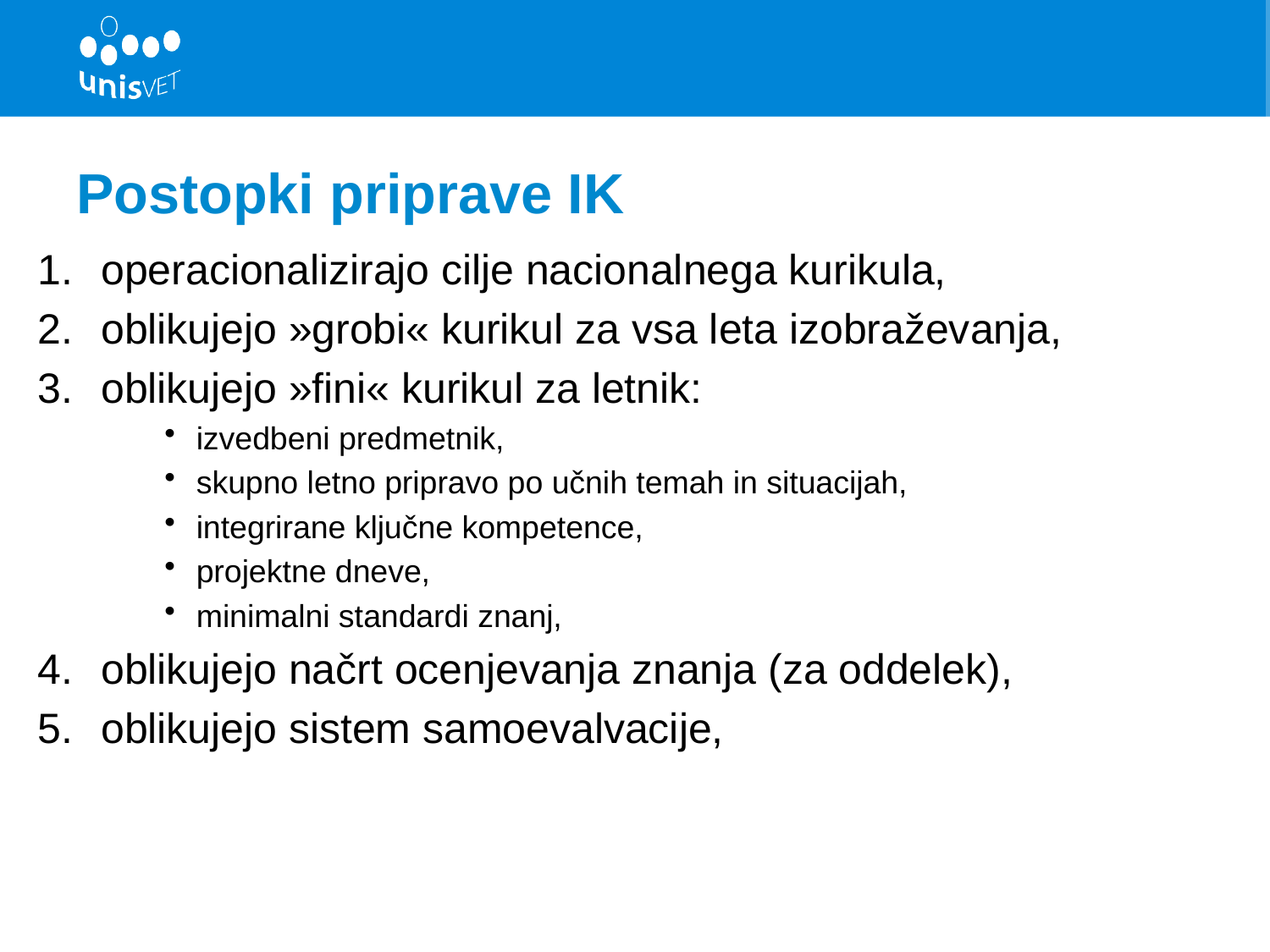

# Postopki priprave IK
operacionalizirajo cilje nacionalnega kurikula,
oblikujejo »grobi« kurikul za vsa leta izobraževanja,
oblikujejo »fini« kurikul za letnik:
izvedbeni predmetnik,
skupno letno pripravo po učnih temah in situacijah,
integrirane ključne kompetence,
projektne dneve,
minimalni standardi znanj,
oblikujejo načrt ocenjevanja znanja (za oddelek),
oblikujejo sistem samoevalvacije,